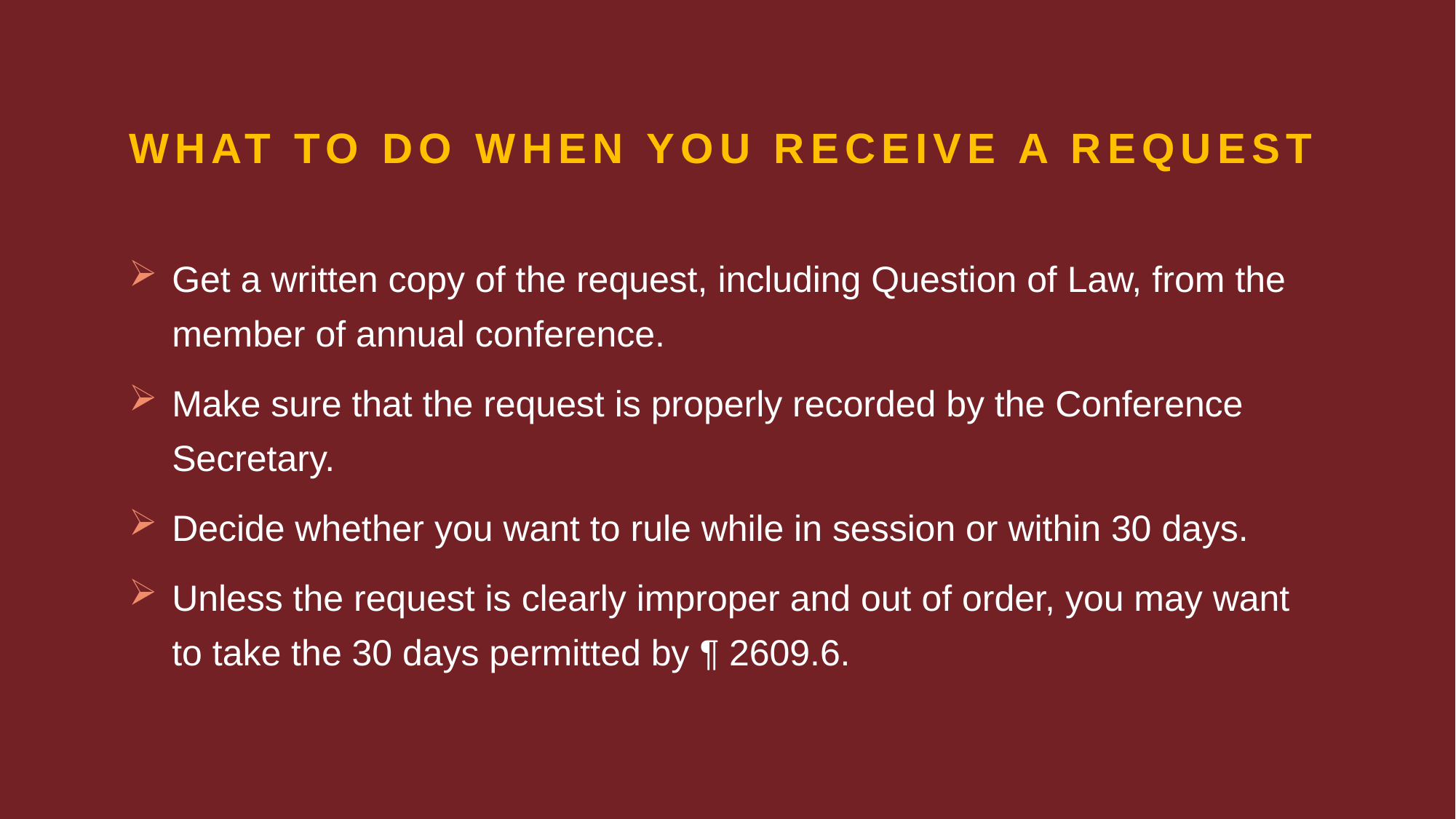

# What to do when you receive a request
Get a written copy of the request, including Question of Law, from the member of annual conference.
Make sure that the request is properly recorded by the Conference Secretary.
Decide whether you want to rule while in session or within 30 days.
Unless the request is clearly improper and out of order, you may want to take the 30 days permitted by ¶ 2609.6.